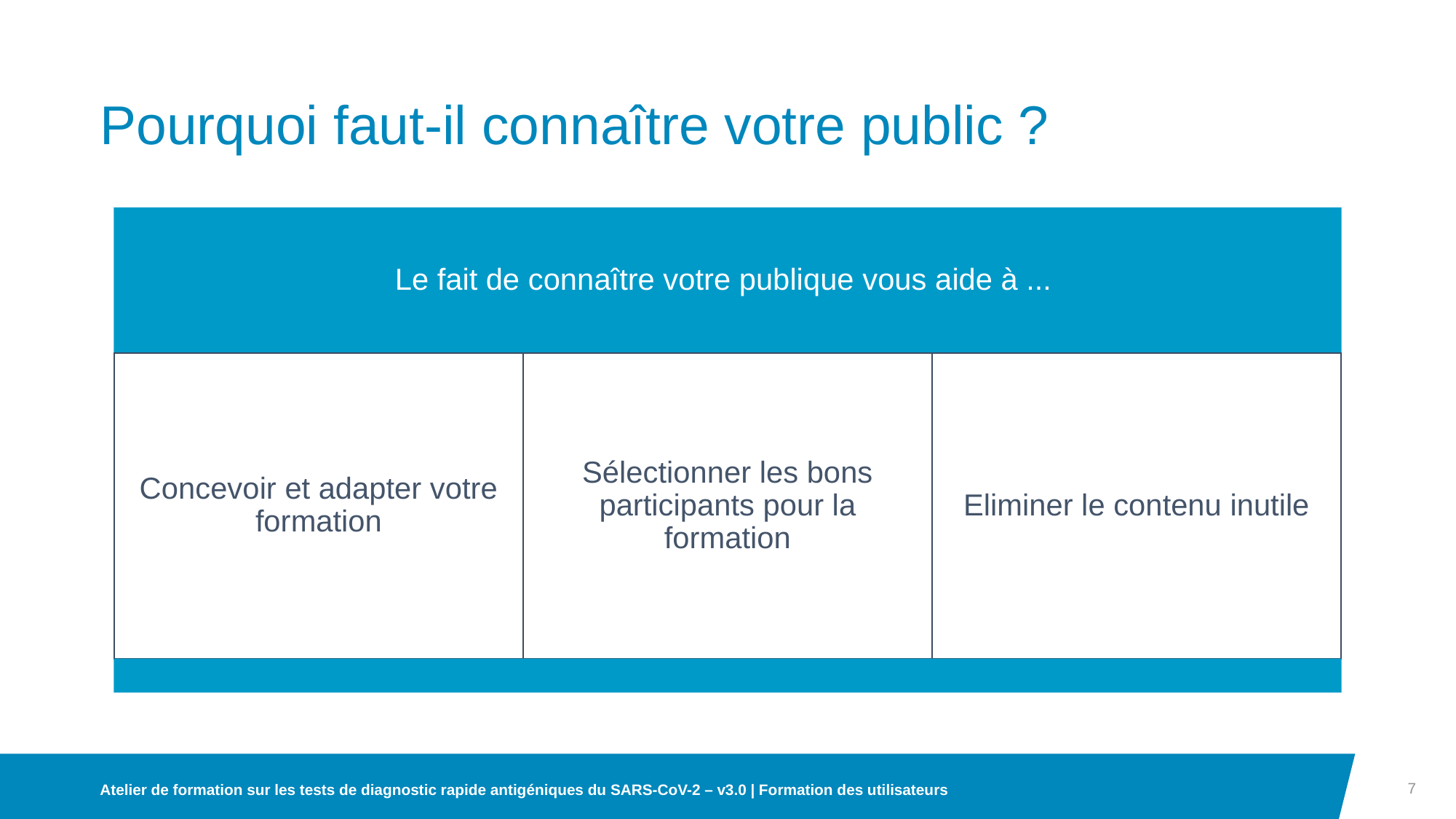

# Pourquoi faut-il connaître votre public ?

Le fait de connaître votre publique vous aide à ...
Concevoir et adapter votre formation
Sélectionner les bons participants pour la formation
Eliminer le contenu inutile
7
Atelier de formation sur les tests de diagnostic rapide antigéniques du SARS-CoV-2 – v3.0 | Formation des utilisateurs